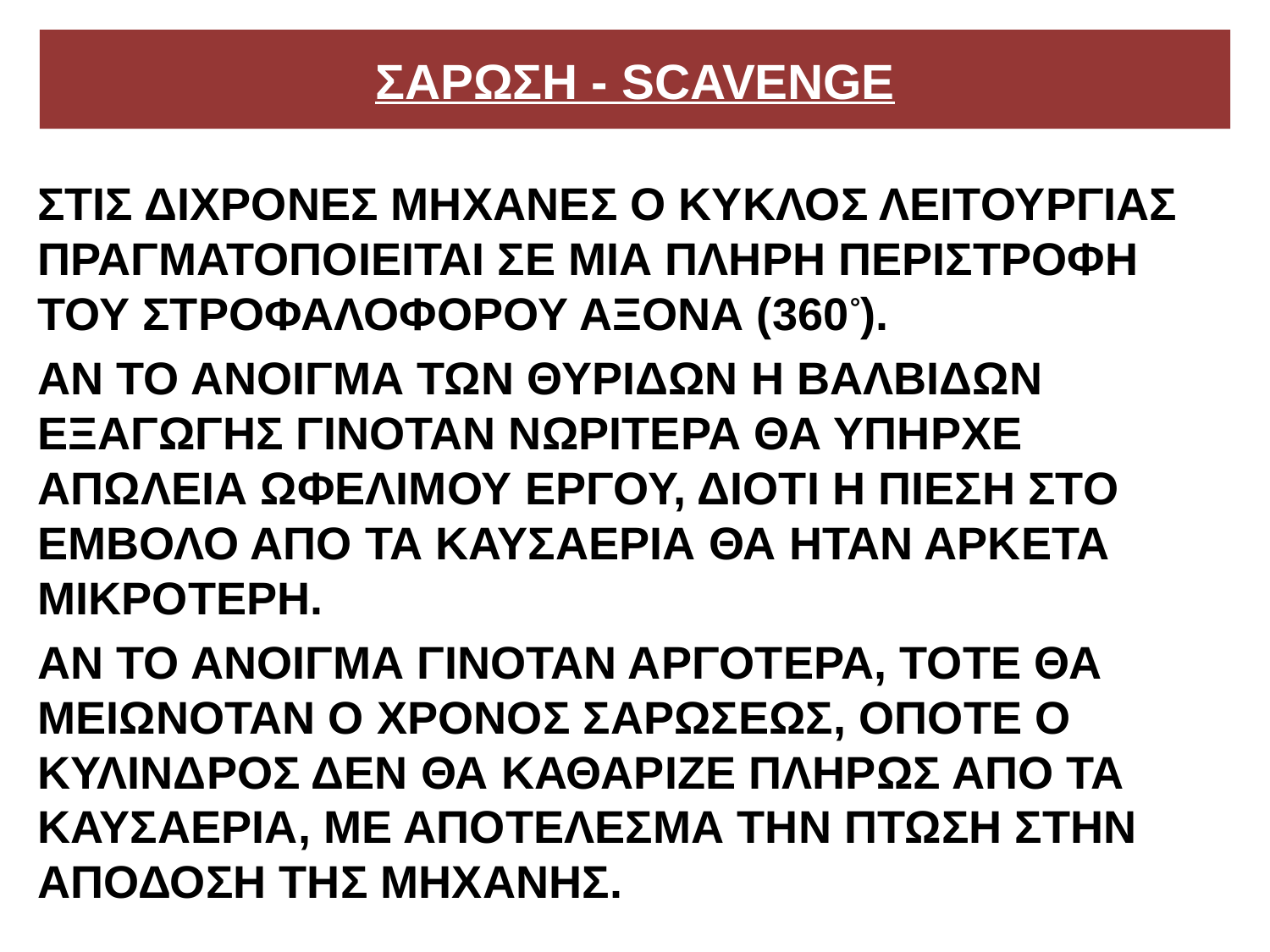

# ΣΑΡΩΣΗ - SCAVENGE

ΣΤΙΣ ΔΙΧΡΟΝΕΣ ΜΗΧΑΝΕΣ Ο ΚΥΚΛΟΣ ΛΕΙΤΟΥΡΓΙΑΣ ΠΡΑΓΜΑΤΟΠΟΙΕΙΤΑΙ ΣΕ ΜΙΑ ΠΛΗΡΗ ΠΕΡΙΣΤΡΟΦΗ ΤΟΥ ΣΤΡΟΦΑΛΟΦΟΡΟΥ ΑΞΟΝΑ (360°).
ΑΝ ΤΟ ΑΝΟΙΓΜΑ ΤΩΝ ΘΥΡΙΔΩΝ Η ΒΑΛΒΙΔΩΝ ΕΞΑΓΩΓΗΣ ΓΙΝΟΤΑΝ ΝΩΡΙΤΕΡΑ ΘΑ ΥΠΗΡΧΕ ΑΠΩΛΕΙΑ ΩΦΕΛΙΜΟΥ ΕΡΓΟΥ, ΔΙΟΤΙ Η ΠΙΕΣΗ ΣΤΟ ΕΜΒΟΛΟ ΑΠΟ ΤΑ ΚΑΥΣΑΕΡΙΑ ΘΑ ΗΤΑΝ ΑΡΚΕΤΑ ΜΙΚΡΟΤΕΡΗ.
ΑΝ ΤΟ ΑΝΟΙΓΜΑ ΓΙΝΟΤΑΝ ΑΡΓΟΤΕΡΑ, ΤΟΤΕ ΘΑ ΜΕΙΩΝΟΤΑΝ Ο ΧΡΟΝΟΣ ΣΑΡΩΣΕΩΣ, ΟΠΟΤΕ Ο ΚΥΛΙΝΔΡΟΣ ΔΕΝ ΘΑ ΚΑΘΑΡΙΖΕ ΠΛΗΡΩΣ ΑΠΟ ΤΑ ΚΑΥΣΑΕΡΙΑ, ΜΕ ΑΠΟΤΕΛΕΣΜΑ ΤΗΝ ΠΤΩΣΗ ΣΤΗΝ ΑΠΟΔΟΣΗ ΤΗΣ ΜΗΧΑΝΗΣ.